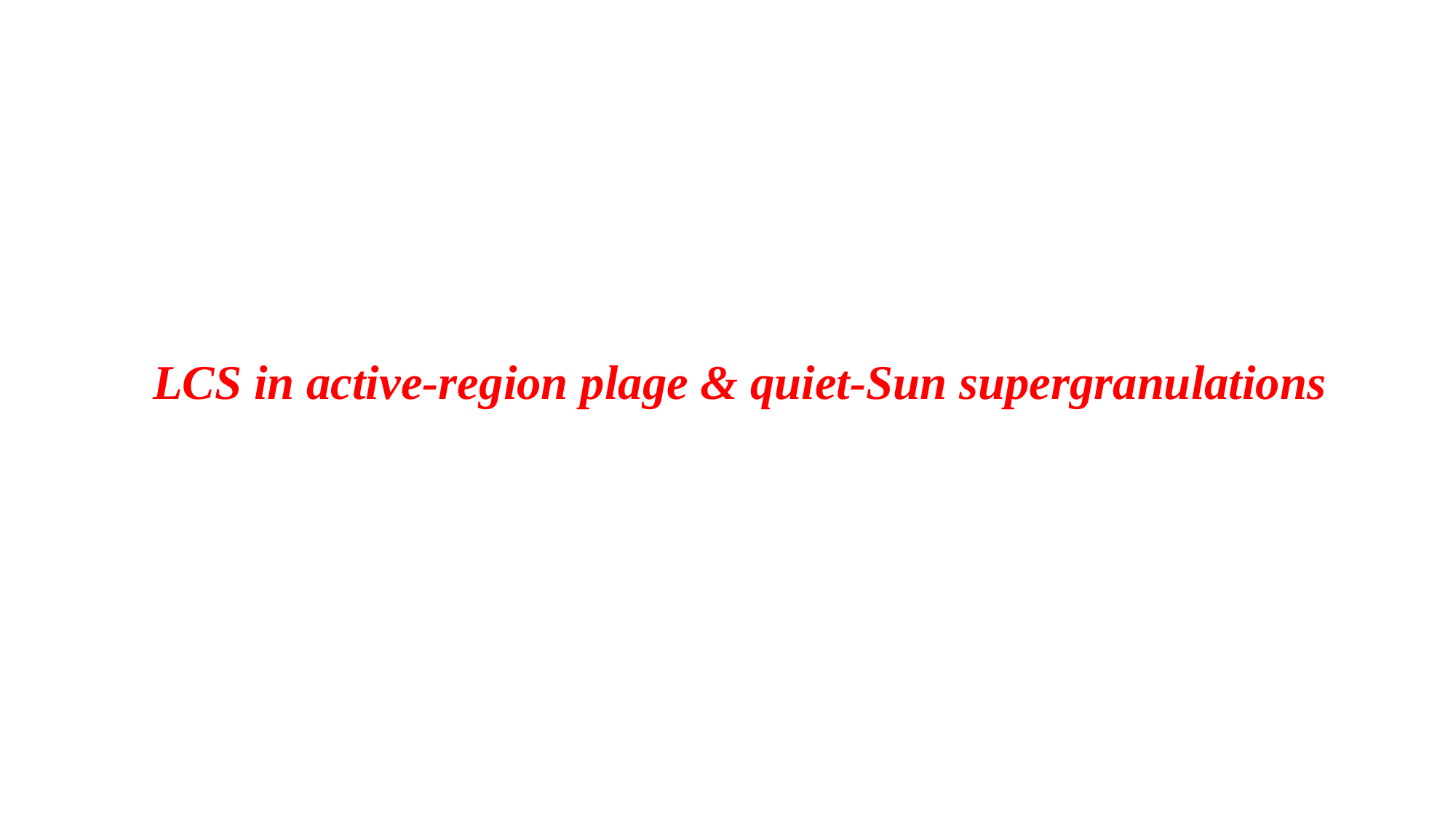

LCS in active-region plage & quiet-Sun supergranulations